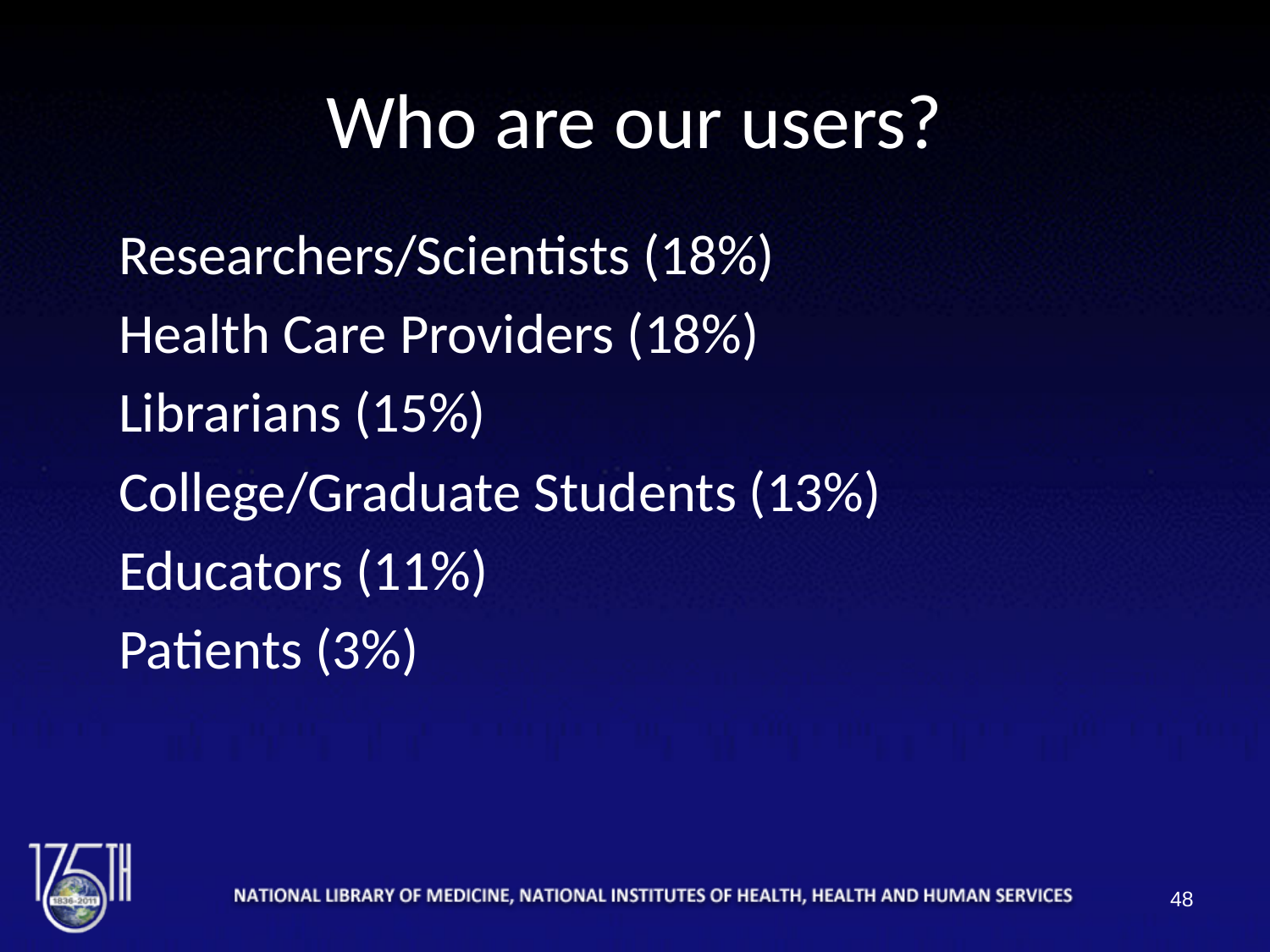

# Who are our users?
Researchers/Scientists (18%)
Health Care Providers (18%)
Librarians (15%)
College/Graduate Students (13%)
Educators (11%)
Patients (3%)

48